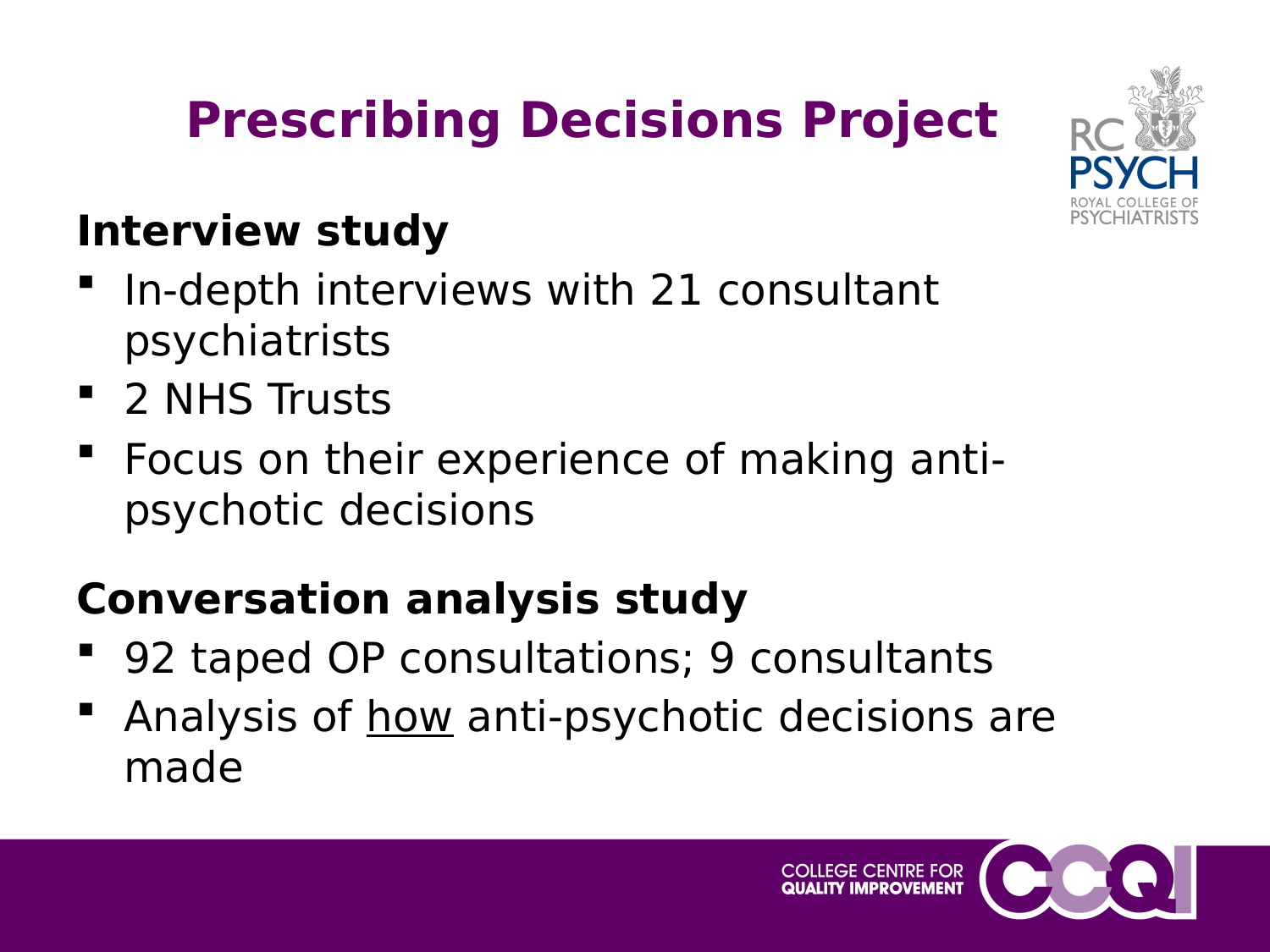

# Prescribing Decisions Project
Interview study
In-depth interviews with 21 consultant psychiatrists
2 NHS Trusts
Focus on their experience of making anti-psychotic decisions

Conversation analysis study
92 taped OP consultations; 9 consultants
Analysis of how anti-psychotic decisions are made